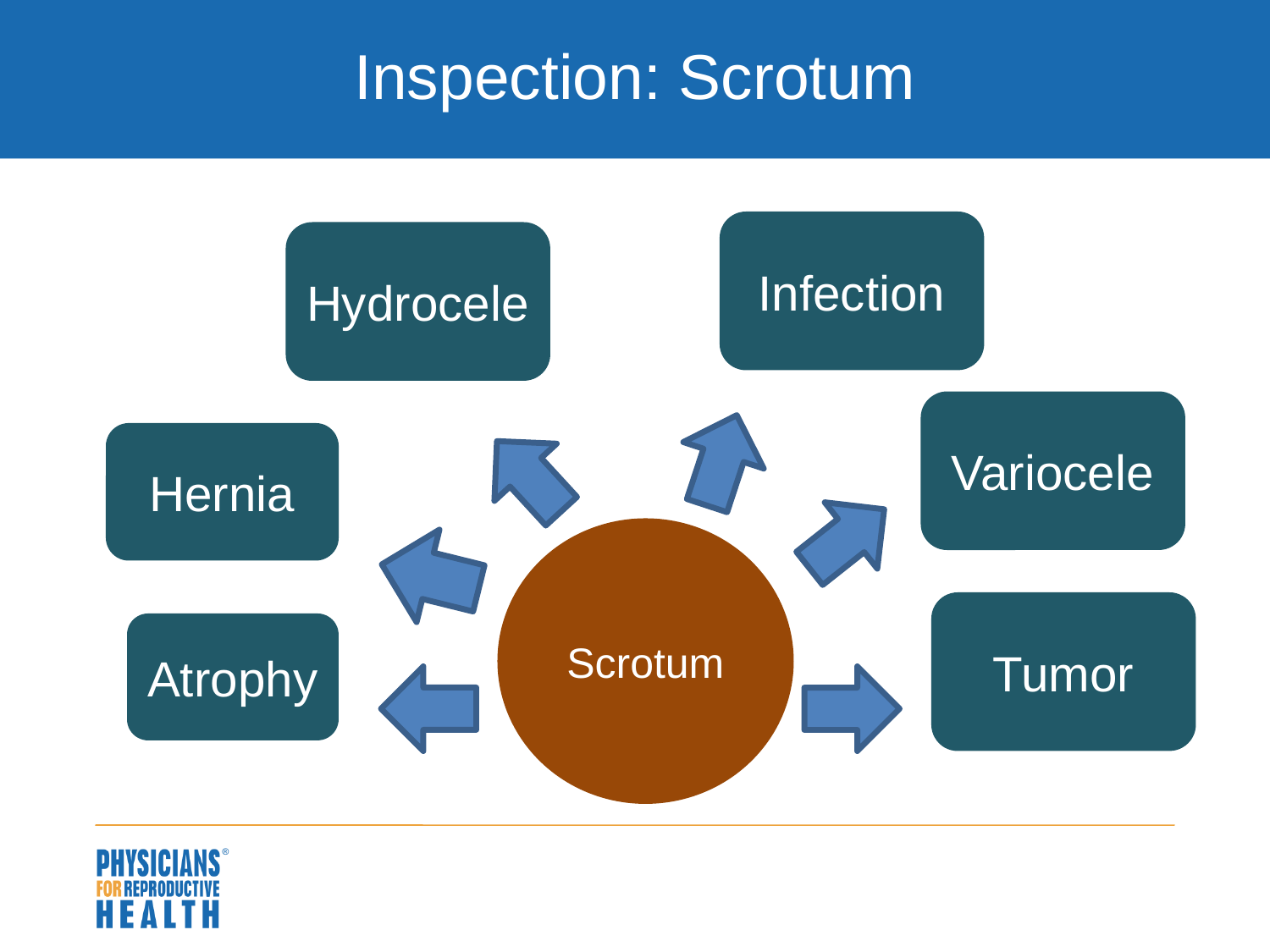

# Inspection: Scrotum
Infection
Hydrocele
Variocele

Hernia

Scrotum

Tumor
Atrophy